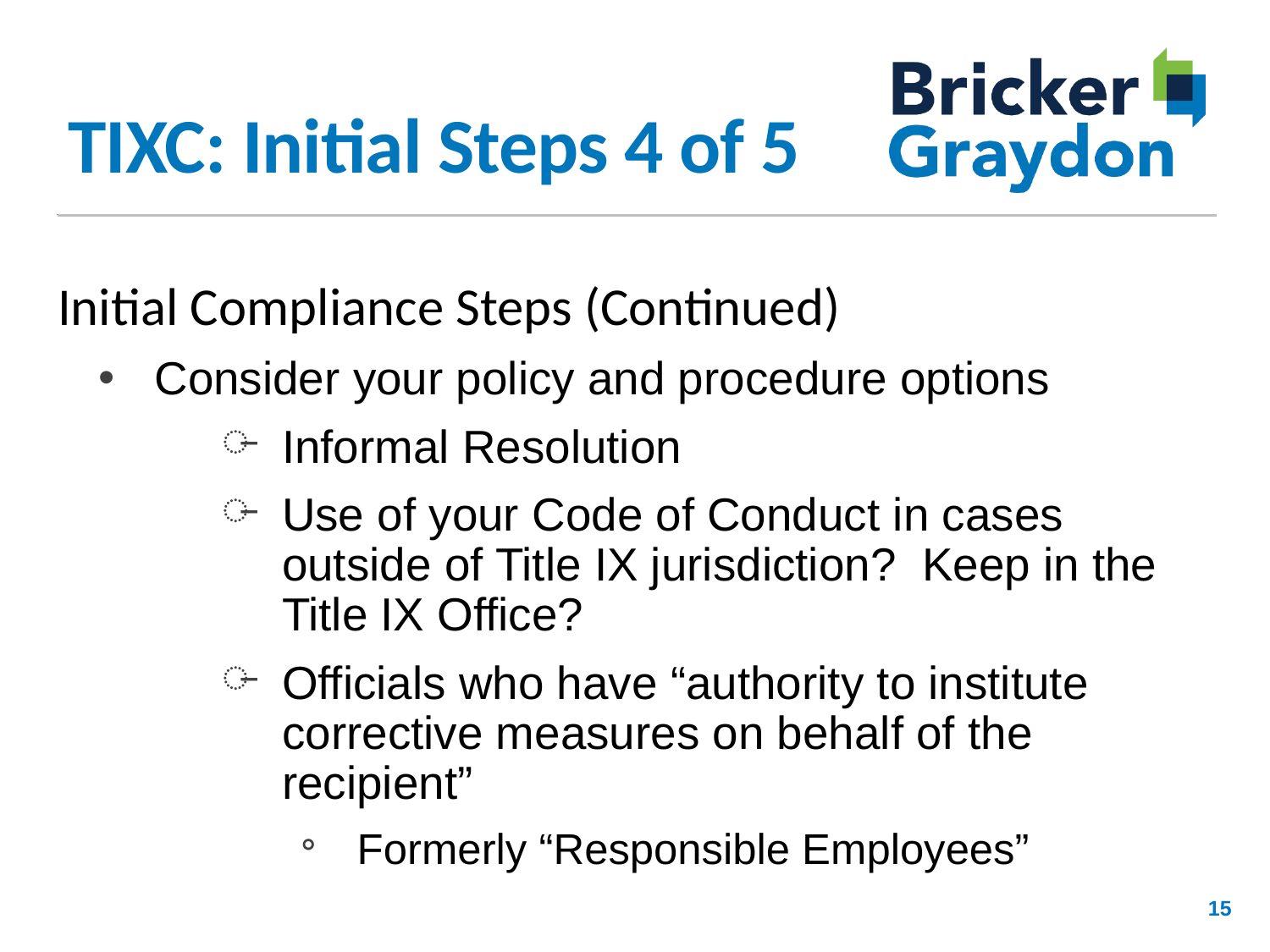

# TIXC: Initial Steps 4 of 5
Initial Compliance Steps (Continued)
Consider your policy and procedure options
Informal Resolution
Use of your Code of Conduct in cases outside of Title IX jurisdiction?  Keep in the Title IX Office?
Officials who have “authority to institute corrective measures on behalf of the recipient”
Formerly “Responsible Employees”

15